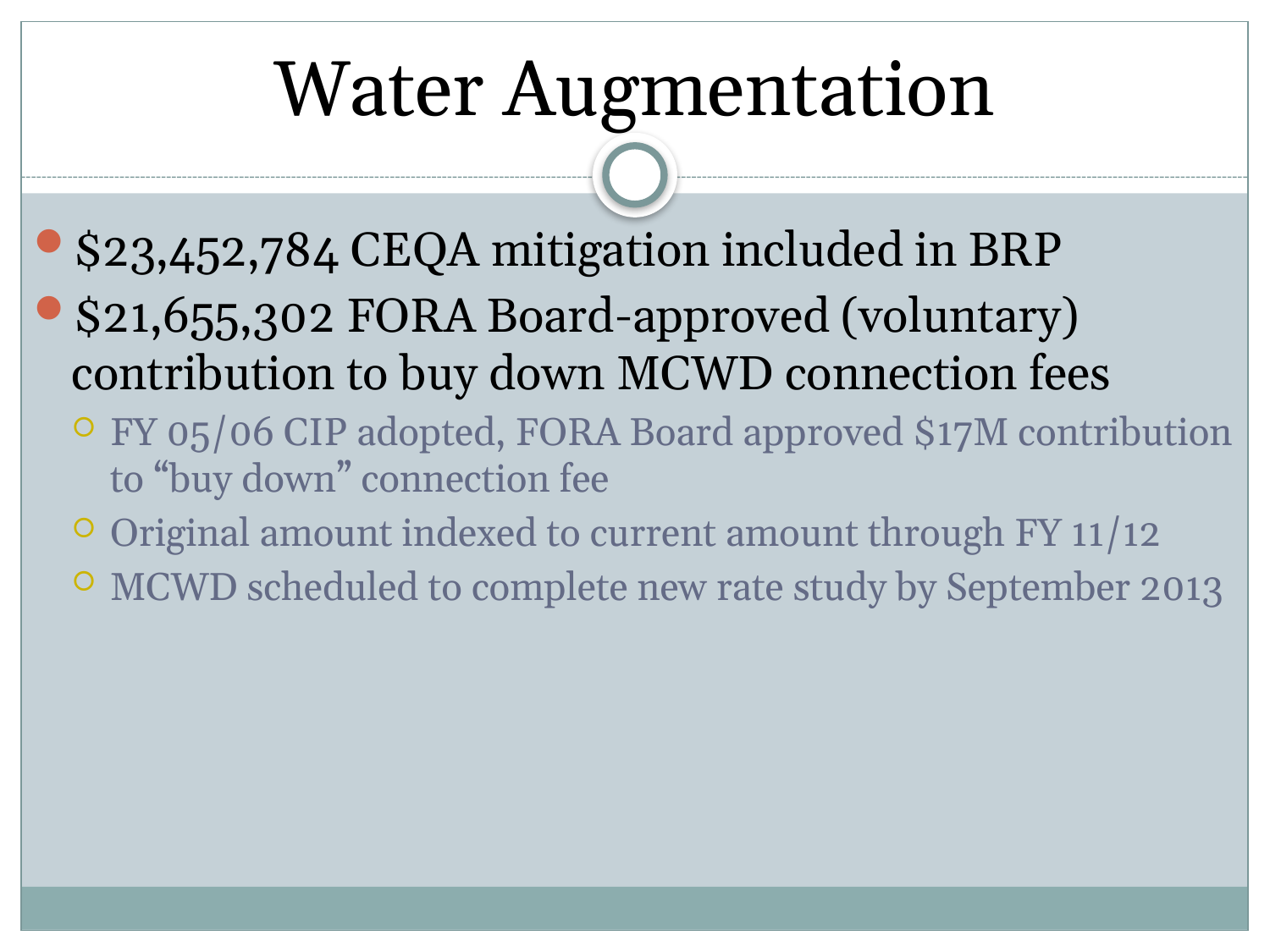

# Water Augmentation
$23,452,784 CEQA mitigation included in BRP
$21,655,302 FORA Board-approved (voluntary) contribution to buy down MCWD connection fees
FY 05/06 CIP adopted, FORA Board approved $17M contribution to “buy down” connection fee
Original amount indexed to current amount through FY 11/12
MCWD scheduled to complete new rate study by September 2013